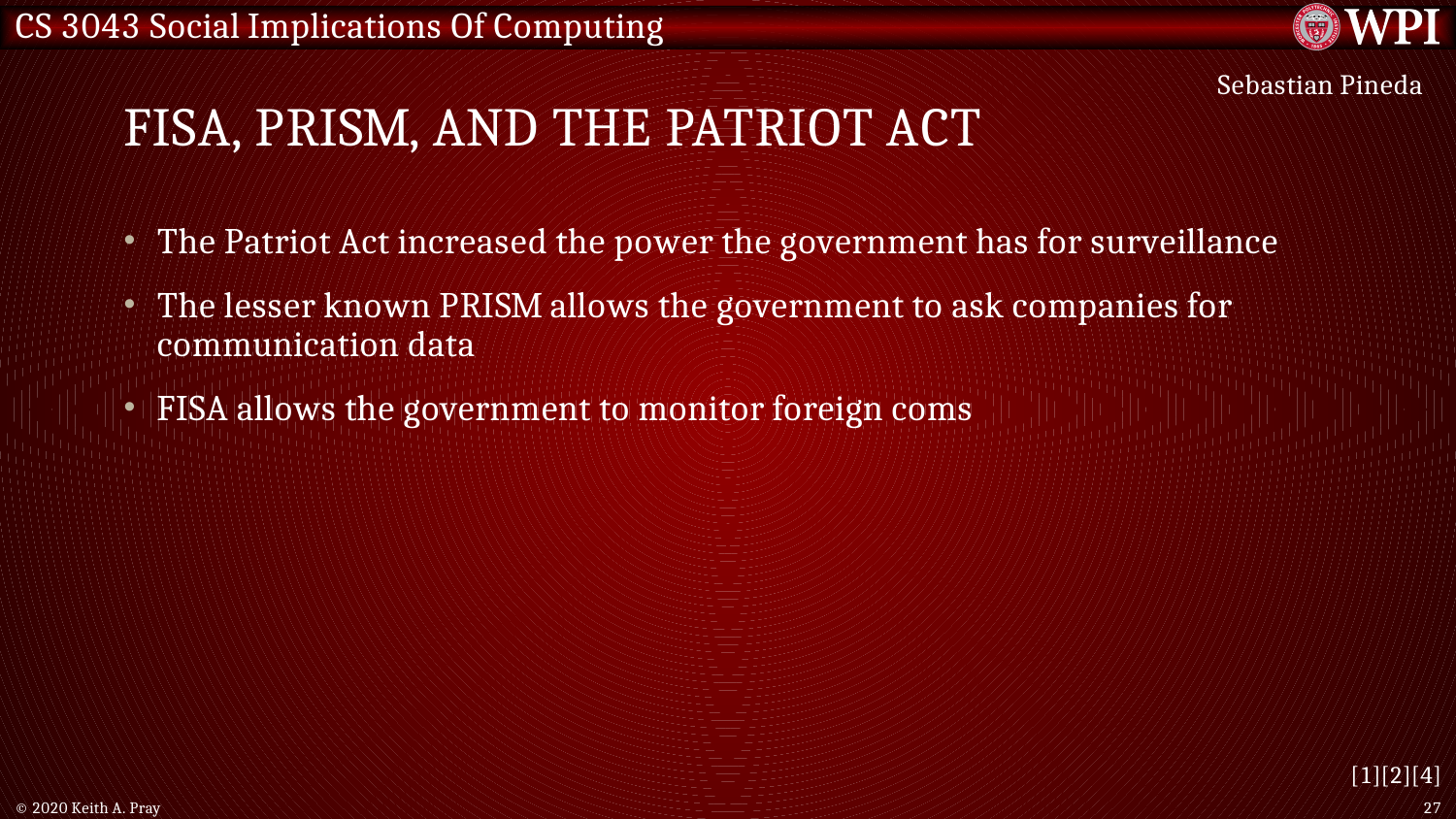

# FISA, Prism, and the Patriot Act
Sebastian Pineda
The Patriot Act increased the power the government has for surveillance
The lesser known PRISM allows the government to ask companies for communication data
FISA allows the government to monitor foreign coms

[1][2][4]
© 2020 Keith A. Pray
27